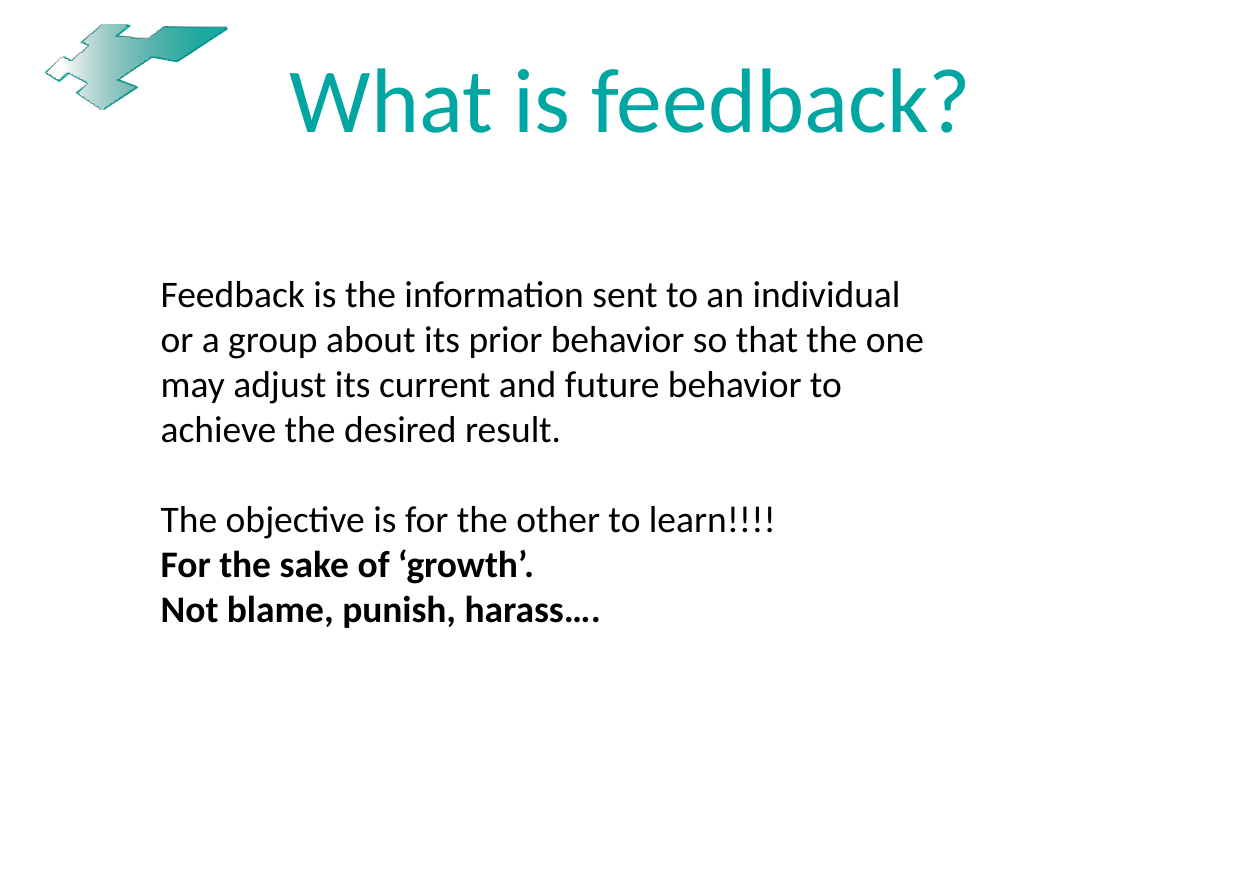

# What is feedback?
Feedback is the information sent to an individual or a group about its prior behavior so that the one may adjust its current and future behavior to achieve the desired result.

The objective is for the other to learn!!!!
For the sake of ‘growth’.
Not blame, punish, harass….